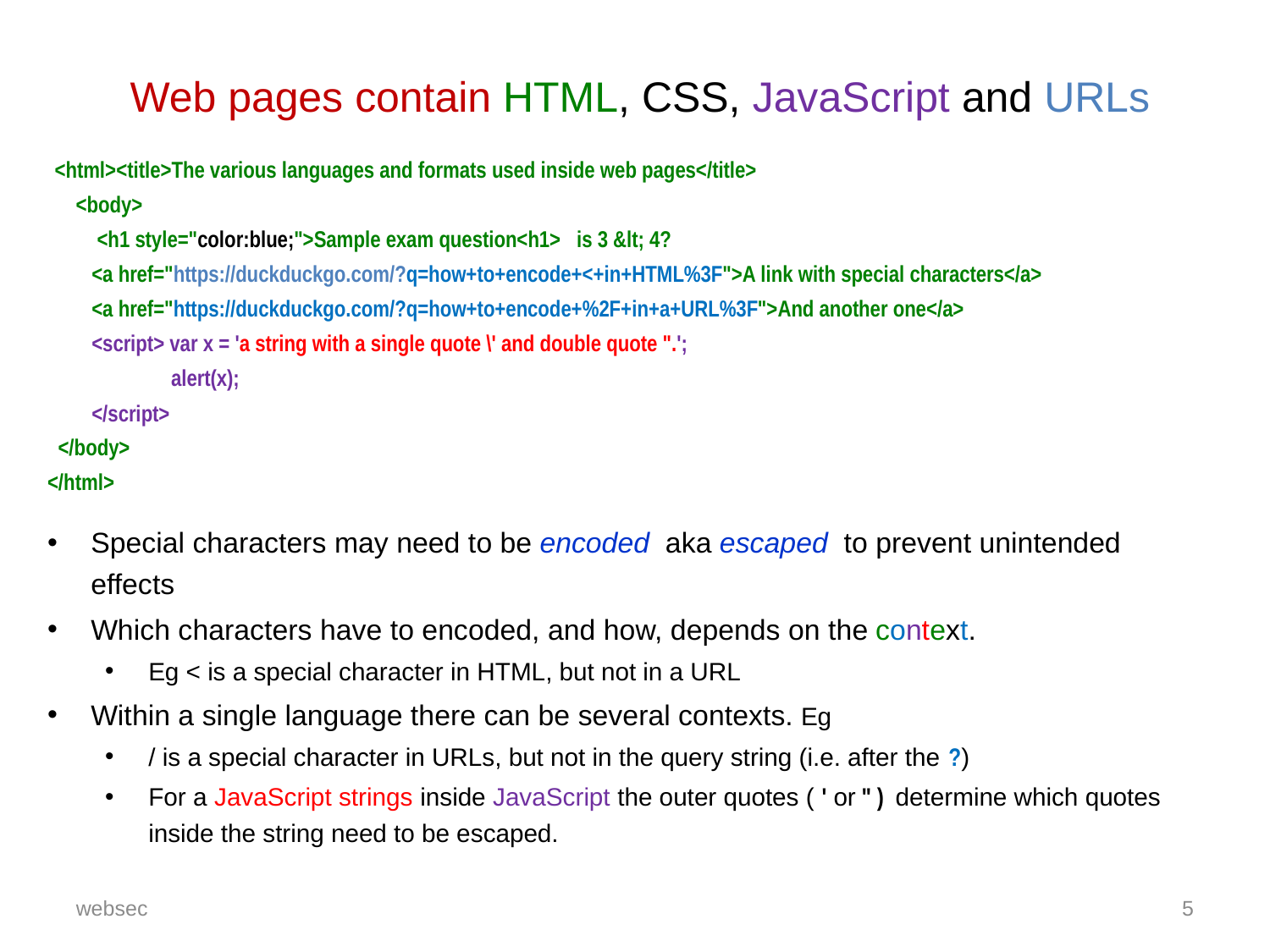

Web pages contain HTML, CSS, JavaScript and URLs
<html><title>The various languages and formats used inside web pages</title>
    <body>
        <h1 style="color:blue;">Sample exam question<h1>   is 3 &lt; 4?
       <a href="https://duckduckgo.com/?q=how+to+encode+<+in+HTML%3F">A link with special characters</a>
       <a href="https://duckduckgo.com/?q=how+to+encode+%2F+in+a+URL%3F">And another one</a>
       <script> var x = 'a string with a single quote \' and double quote ".';
                      alert(x);
       </script>
  </body>
</html>

Special characters may need to be encoded  aka escaped  to prevent unintended effects
Which characters have to encoded, and how, depends on the context.
Eg < is a special character in HTML, but not in a URL
Within a single language there can be several contexts. Eg
/ is a special character in URLs, but not in the query string (i.e. after the ?)
For a JavaScript strings inside JavaScript the outer quotes ( ' or " )  determine which quotes inside the string need to be escaped.
websec
5